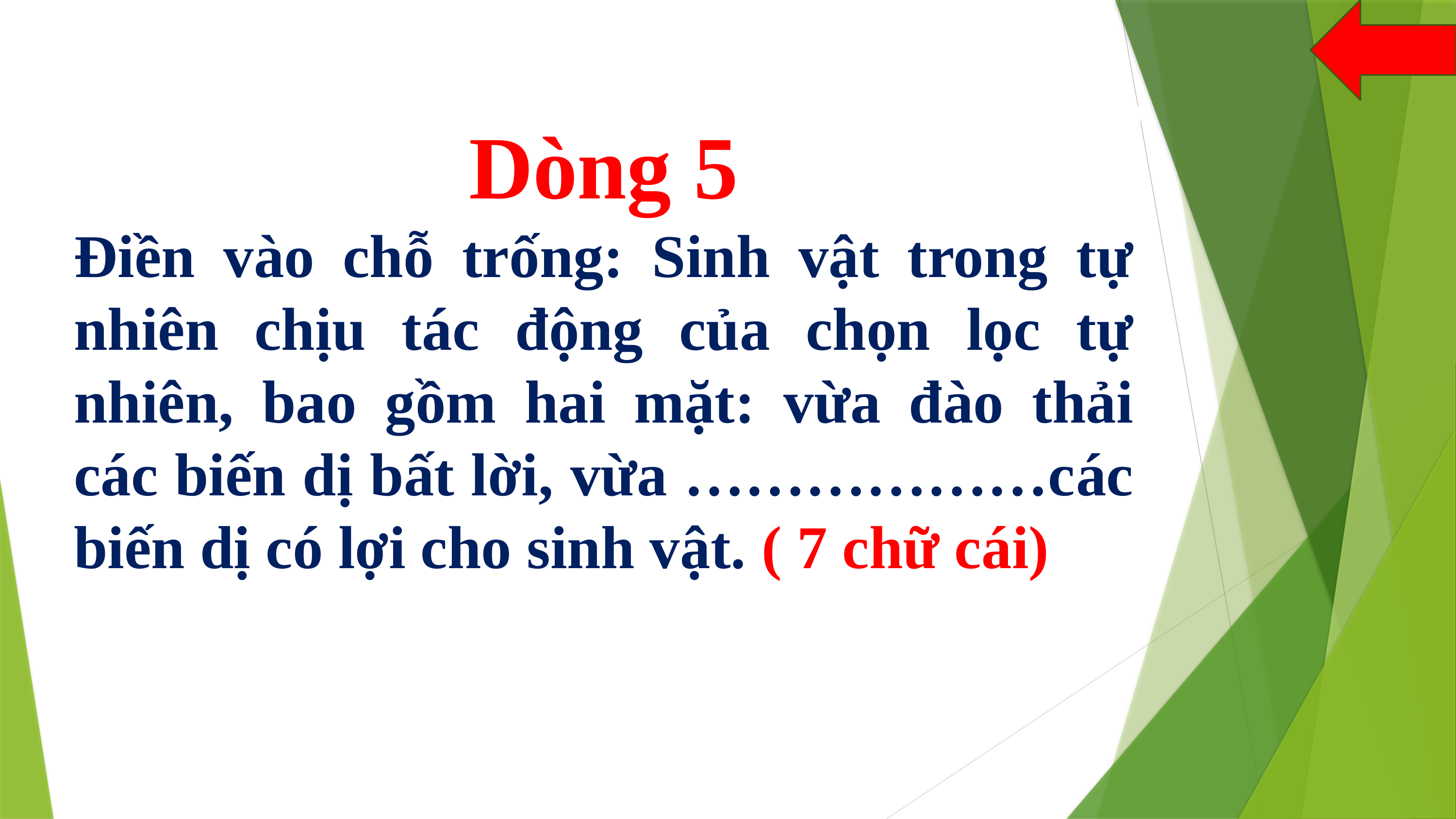

Dòng 5
Điền vào chỗ trống: Sinh vật trong tự nhiên chịu tác động của chọn lọc tự nhiên, bao gồm hai mặt: vừa đào thải các biến dị bất lời, vừa ………………các biến dị có lợi cho sinh vật. ( 7 chữ cái)